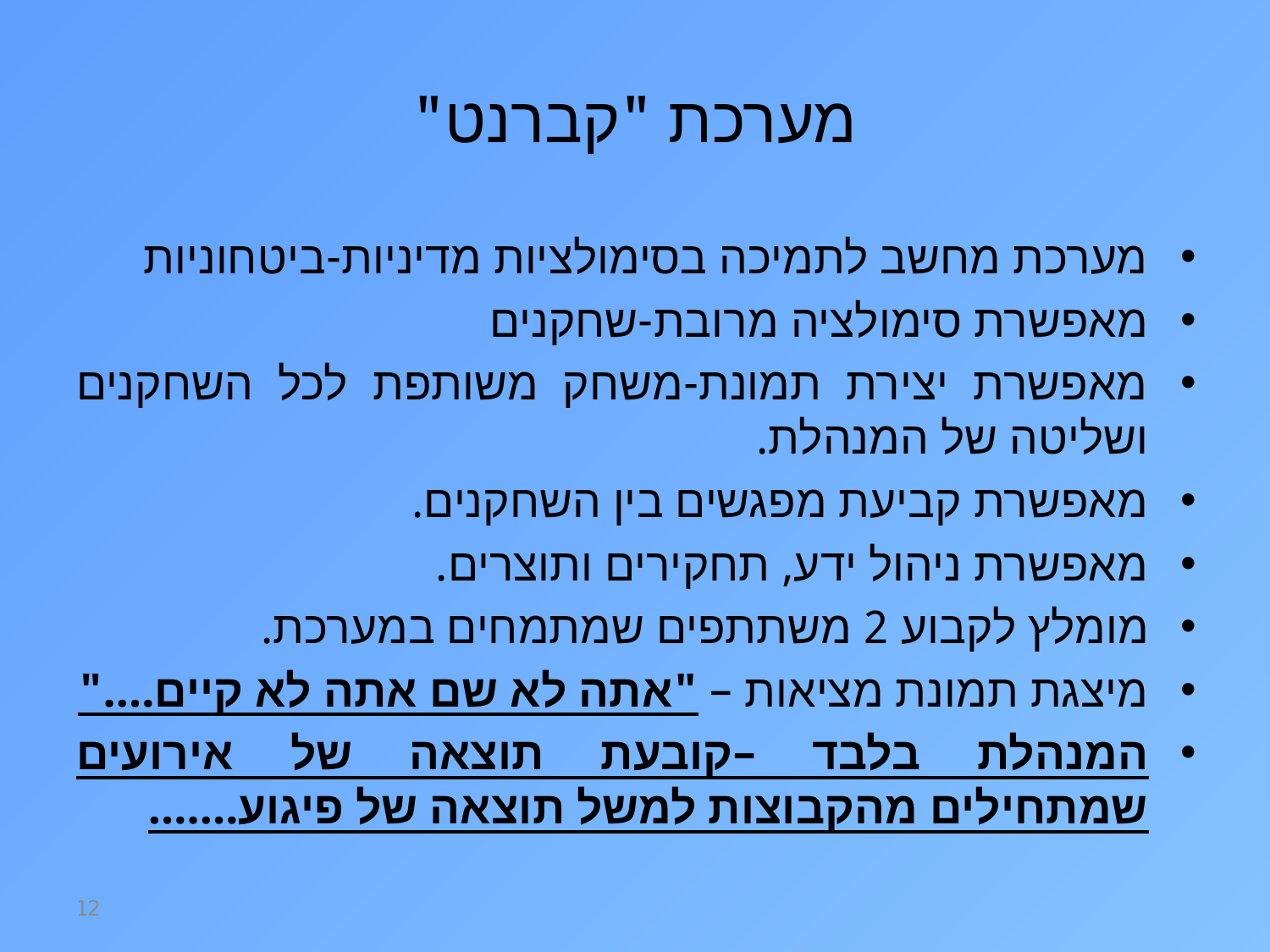

# מערכת "קברנט"
מערכת מחשב לתמיכה בסימולציות מדיניות-ביטחוניות
מאפשרת סימולציה מרובת-שחקנים
מאפשרת יצירת תמונת-משחק משותפת לכל השחקנים ושליטה של המנהלת.
מאפשרת קביעת מפגשים בין השחקנים.
מאפשרת ניהול ידע, תחקירים ותוצרים.
מומלץ לקבוע 2 משתתפים שמתמחים במערכת.
מיצגת תמונת מציאות – "אתה לא שם אתה לא קיים...."
המנהלת בלבד –קובעת תוצאה של אירועים שמתחילים מהקבוצות למשל תוצאה של פיגוע.......
12